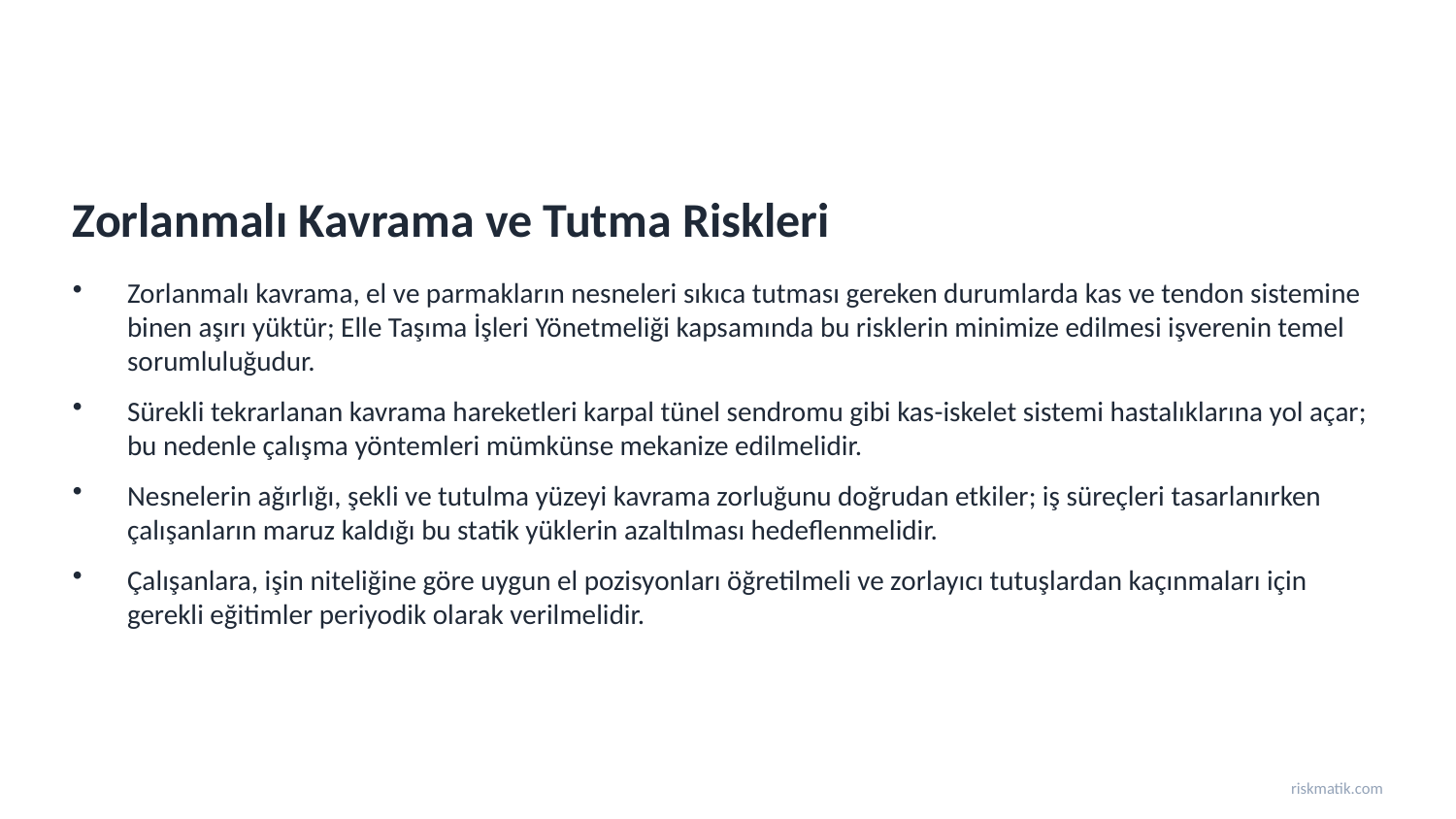

Zorlanmalı Kavrama ve Tutma Riskleri
Zorlanmalı kavrama, el ve parmakların nesneleri sıkıca tutması gereken durumlarda kas ve tendon sistemine binen aşırı yüktür; Elle Taşıma İşleri Yönetmeliği kapsamında bu risklerin minimize edilmesi işverenin temel sorumluluğudur.
Sürekli tekrarlanan kavrama hareketleri karpal tünel sendromu gibi kas-iskelet sistemi hastalıklarına yol açar; bu nedenle çalışma yöntemleri mümkünse mekanize edilmelidir.
Nesnelerin ağırlığı, şekli ve tutulma yüzeyi kavrama zorluğunu doğrudan etkiler; iş süreçleri tasarlanırken çalışanların maruz kaldığı bu statik yüklerin azaltılması hedeflenmelidir.
Çalışanlara, işin niteliğine göre uygun el pozisyonları öğretilmeli ve zorlayıcı tutuşlardan kaçınmaları için gerekli eğitimler periyodik olarak verilmelidir.
riskmatik.com